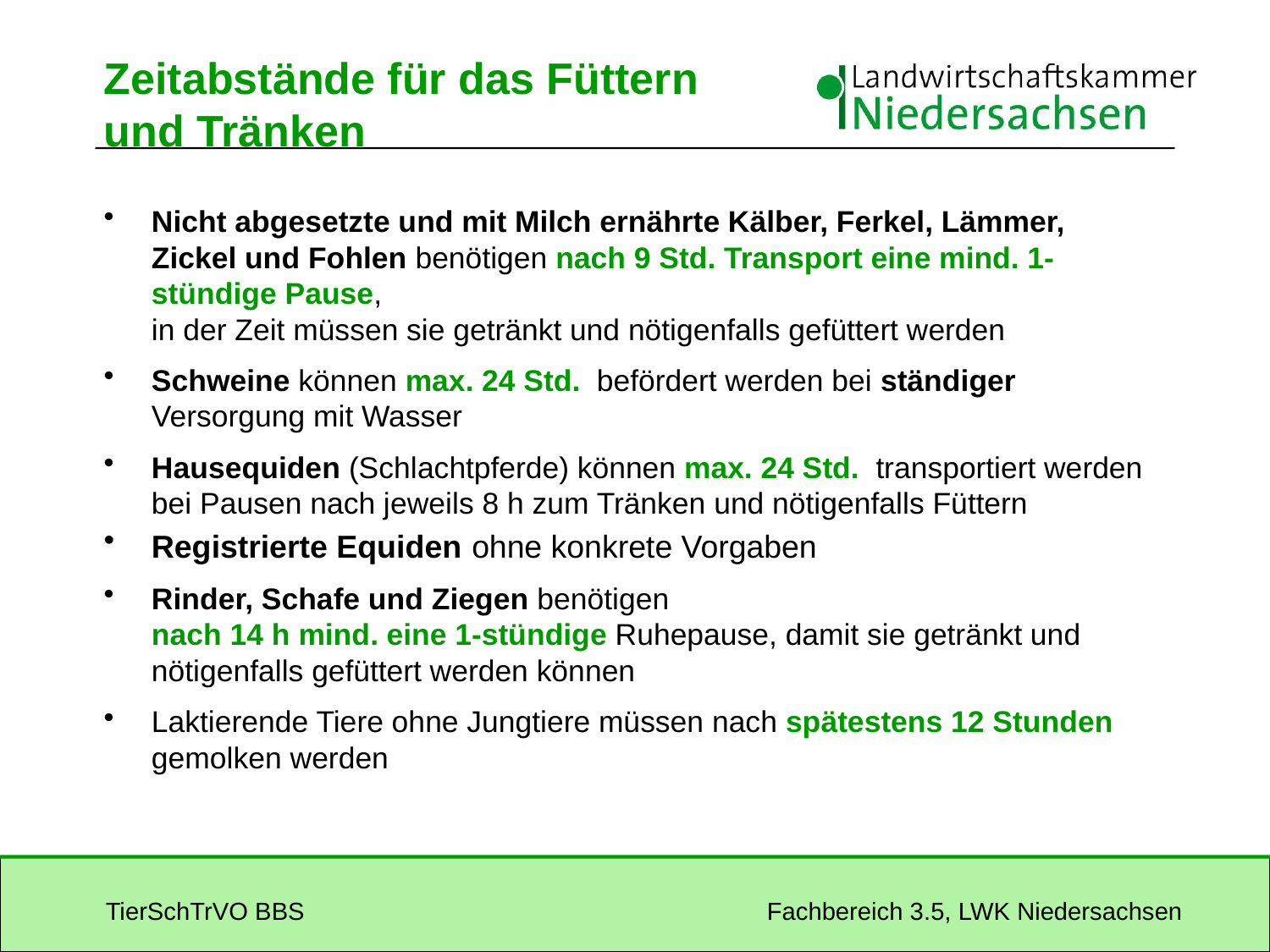

# Zeitabstände für das Füttern und Tränken
Nicht abgesetzte und mit Milch ernährte Kälber, Ferkel, Lämmer, Zickel und Fohlen benötigen nach 9 Std. Transport eine mind. 1-stündige Pause,
in der Zeit müssen sie getränkt und nötigenfalls gefüttert werden
Schweine können max. 24 Std.  befördert werden bei ständiger Versorgung mit Wasser
Hausequiden (Schlachtpferde) können max. 24 Std.  transportiert werden bei Pausen nach jeweils 8 h zum Tränken und nötigenfalls Füttern
Registrierte Equiden ohne konkrete Vorgaben
Rinder, Schafe und Ziegen benötigen
nach 14 h mind. eine 1-stündige Ruhepause, damit sie getränkt und nötigenfalls gefüttert werden können
Laktierende Tiere ohne Jungtiere müssen nach spätestens 12 Stunden gemolken werden